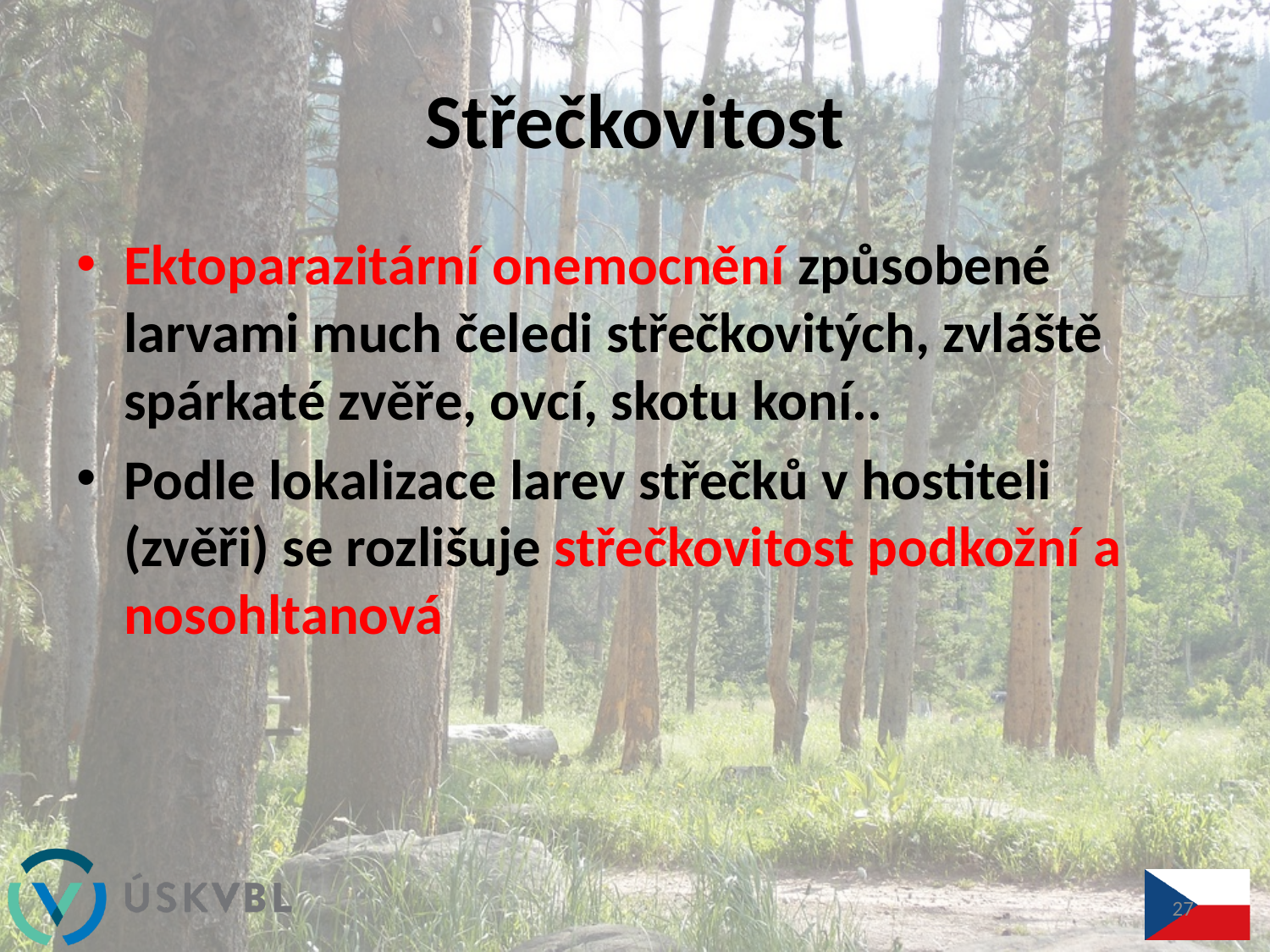

# Střečkovitost
Ektoparazitární onemocnění způsobené larvami much čeledi střečkovitých, zvláště spárkaté zvěře, ovcí, skotu koní..
Podle lokalizace larev střečků v hostiteli (zvěři) se rozlišuje střečkovitost podkožní a nosohltanová
27